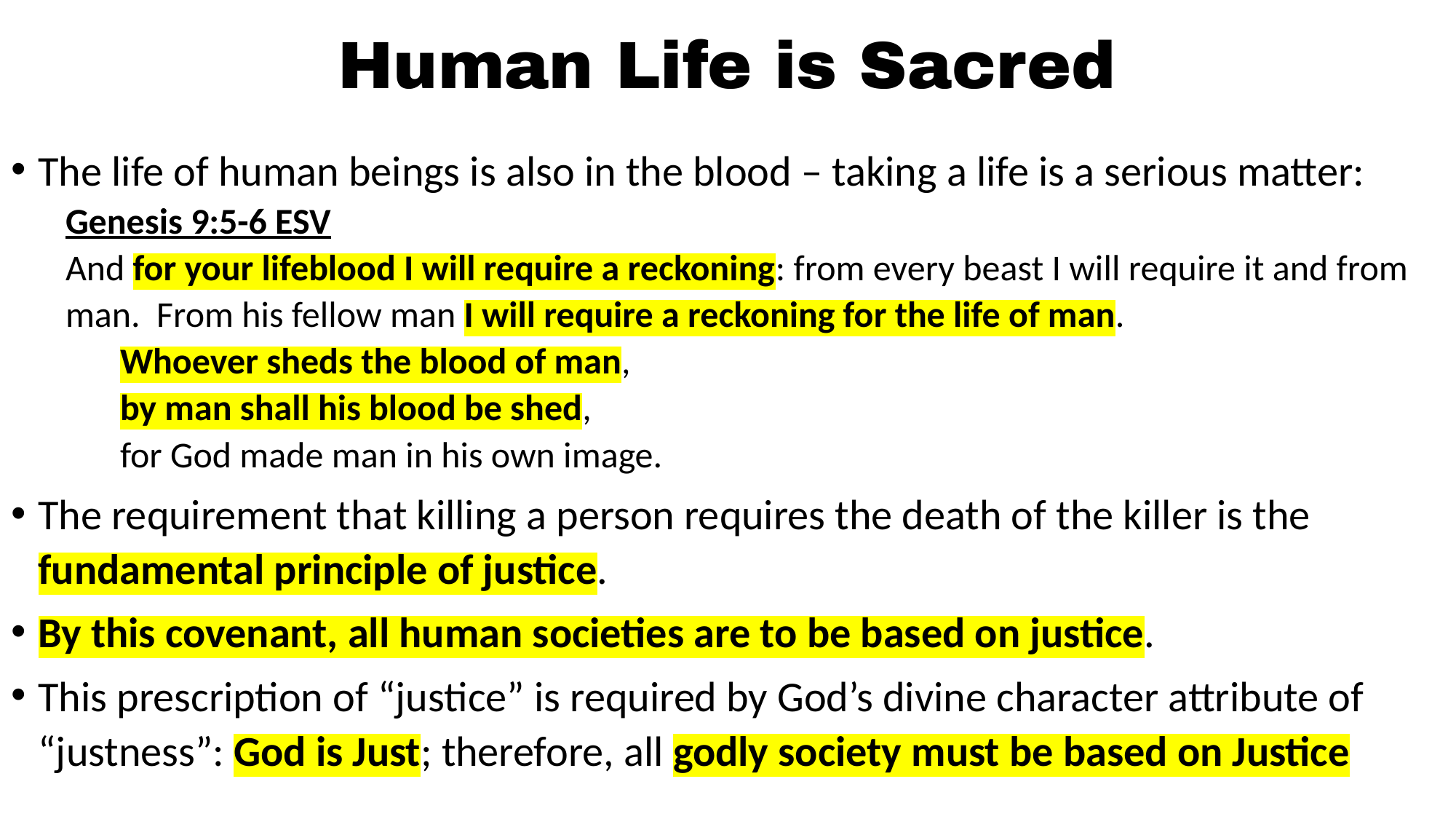

# Human Life is Sacred
The life of human beings is also in the blood – taking a life is a serious matter:
Genesis 9:5-6 ESV
And for your lifeblood I will require a reckoning: from every beast I will require it and from man.  From his fellow man I will require a reckoning for the life of man.
Whoever sheds the blood of man,
by man shall his blood be shed,
for God made man in his own image.
The requirement that killing a person requires the death of the killer is the fundamental principle of justice.
By this covenant, all human societies are to be based on justice.
This prescription of “justice” is required by God’s divine character attribute of “justness”: God is Just; therefore, all godly society must be based on Justice